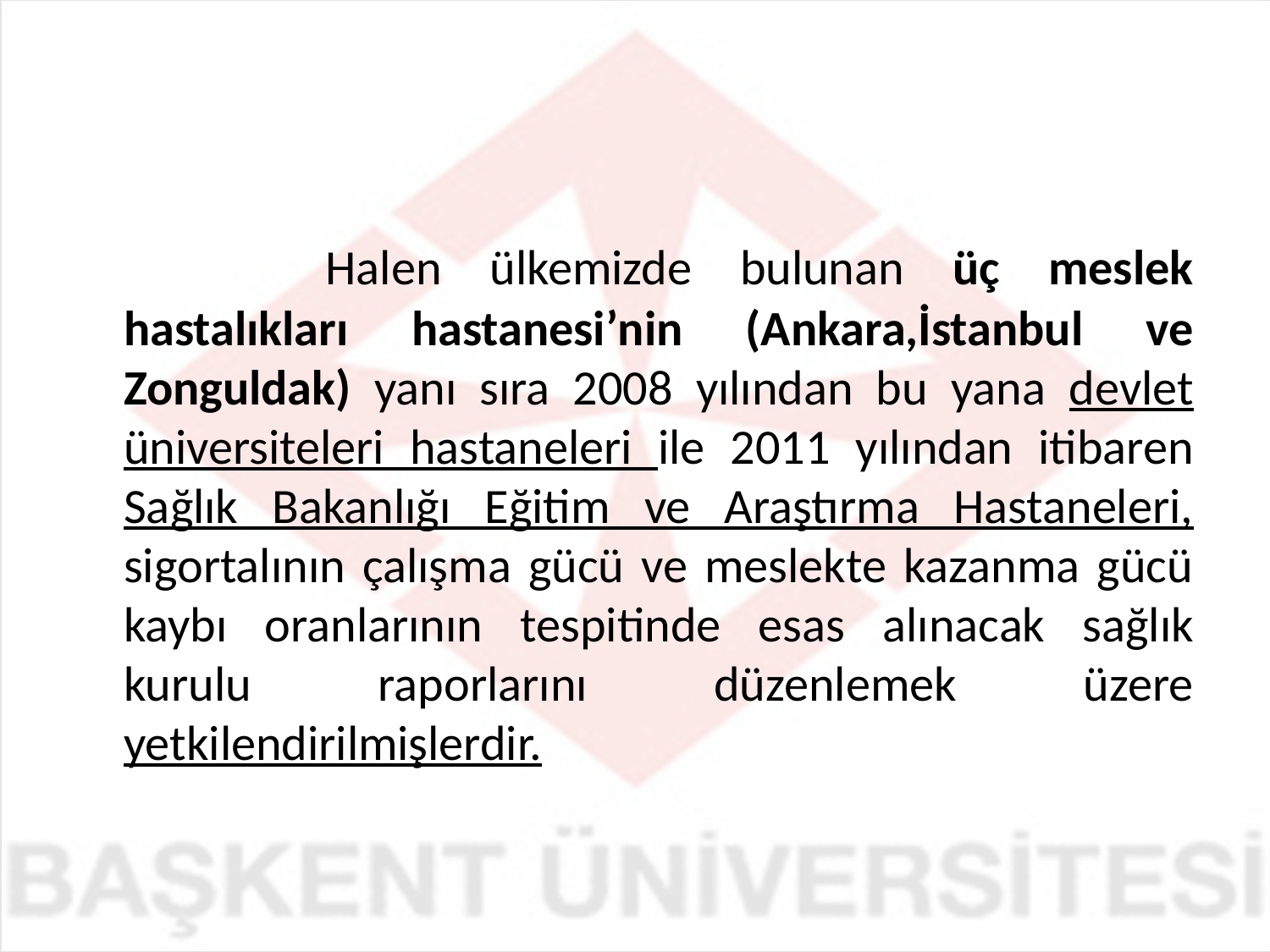

#
  		Halen ülkemizde bulunan üç meslek hastalıkları hastanesi’nin (Ankara,İstanbul ve Zonguldak) yanı sıra 2008 yılından bu yana devlet üniversiteleri hastaneleri ile 2011 yılından itibaren Sağlık Bakanlığı Eğitim ve Araştırma Hastaneleri, sigortalının çalışma gücü ve meslekte kazanma gücü kaybı oranlarının tespitinde esas alınacak sağlık kurulu raporlarını düzenlemek üzere yetkilendirilmişlerdir.